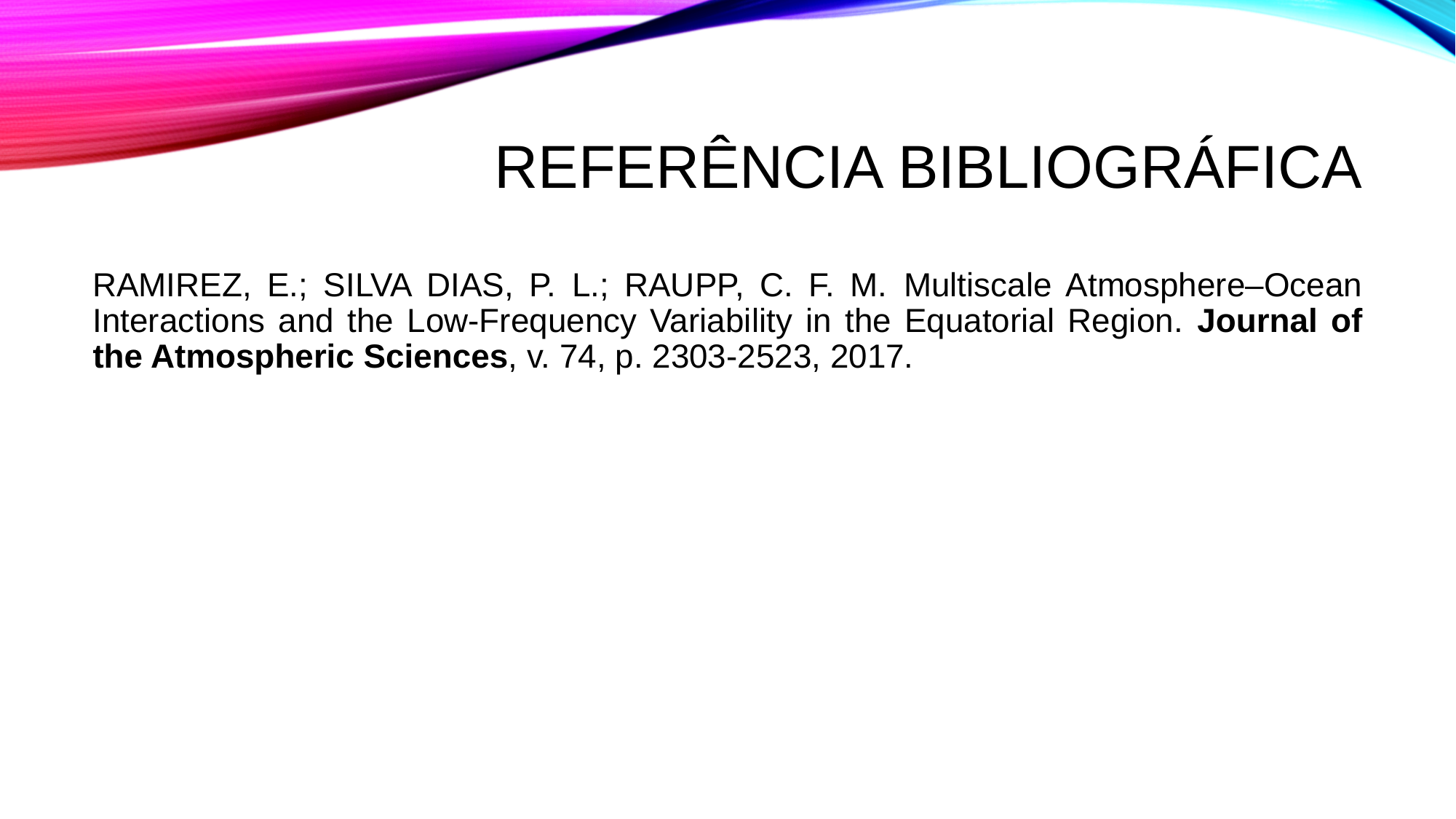

# Referência bibliográfica
RAMIREZ, E.; SILVA DIAS, P. L.; RAUPP, C. F. M. Multiscale Atmosphere–Ocean Interactions and the Low-Frequency Variability in the Equatorial Region. Journal of the Atmospheric Sciences, v. 74, p. 2303-2523, 2017.